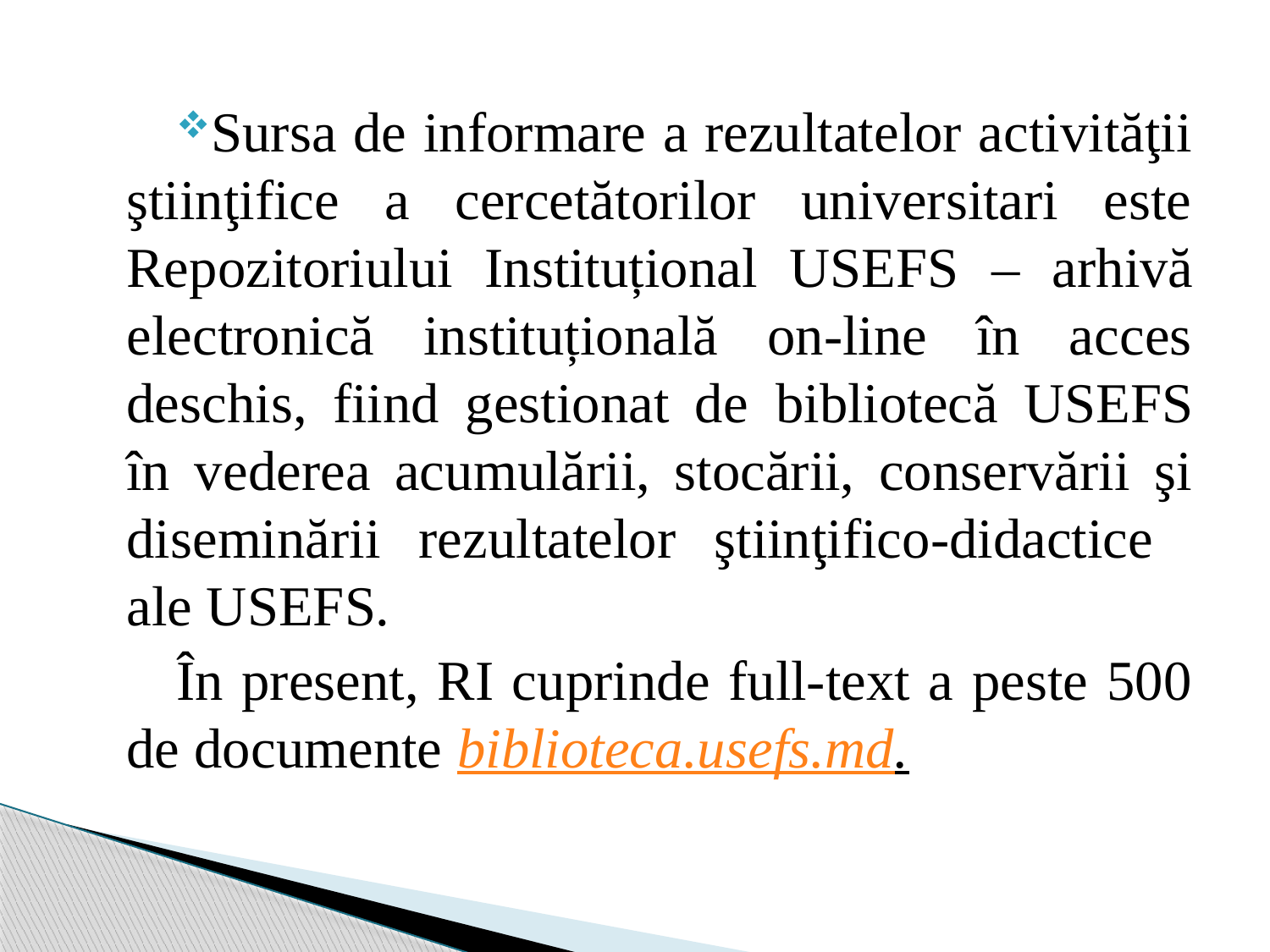

Sursa de informare a rezultatelor activităţii ştiinţifice a cercetătorilor universitari este Repozitoriului Instituțional USEFS – arhivă electronică instituțională on-line în acces deschis, fiind gestionat de bibliotecă USEFS în vederea acumulării, stocării, conservării şi diseminării rezultatelor ştiinţifico-didactice  ale USEFS.
În present, RI cuprinde full-text a peste 500 de documente biblioteca.usefs.md.